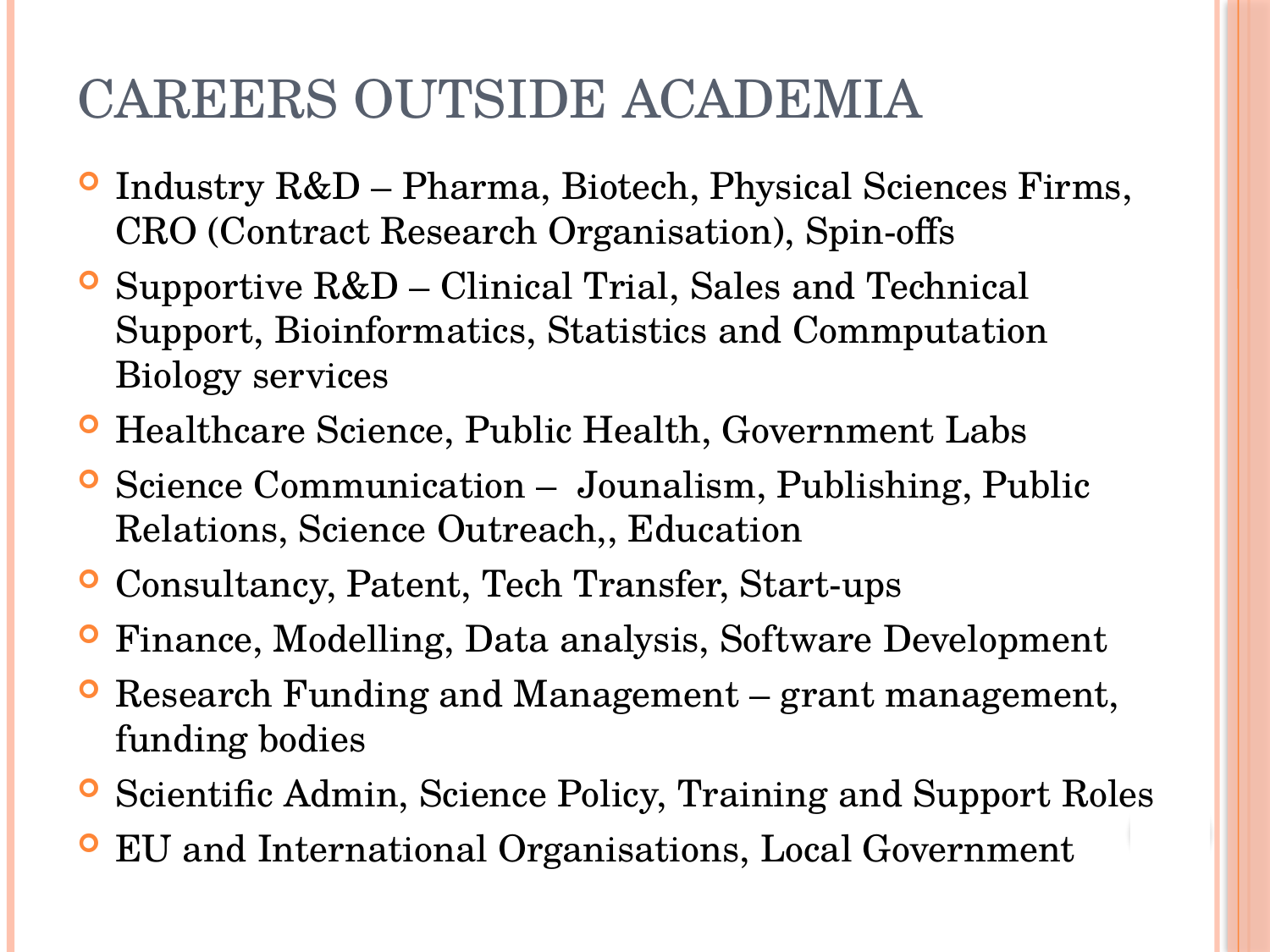

# Careers Outside Academia
Industry R&D – Pharma, Biotech, Physical Sciences Firms, CRO (Contract Research Organisation), Spin-offs
Supportive R&D – Clinical Trial, Sales and Technical Support, Bioinformatics, Statistics and Commputation Biology services
Healthcare Science, Public Health, Government Labs
Science Communication –  Jounalism, Publishing, Public Relations, Science Outreach,, Education
Consultancy, Patent, Tech Transfer, Start-ups
Finance, Modelling, Data analysis, Software Development
Research Funding and Management – grant management, funding bodies
Scientific Admin, Science Policy, Training and Support Roles
EU and International Organisations, Local Government